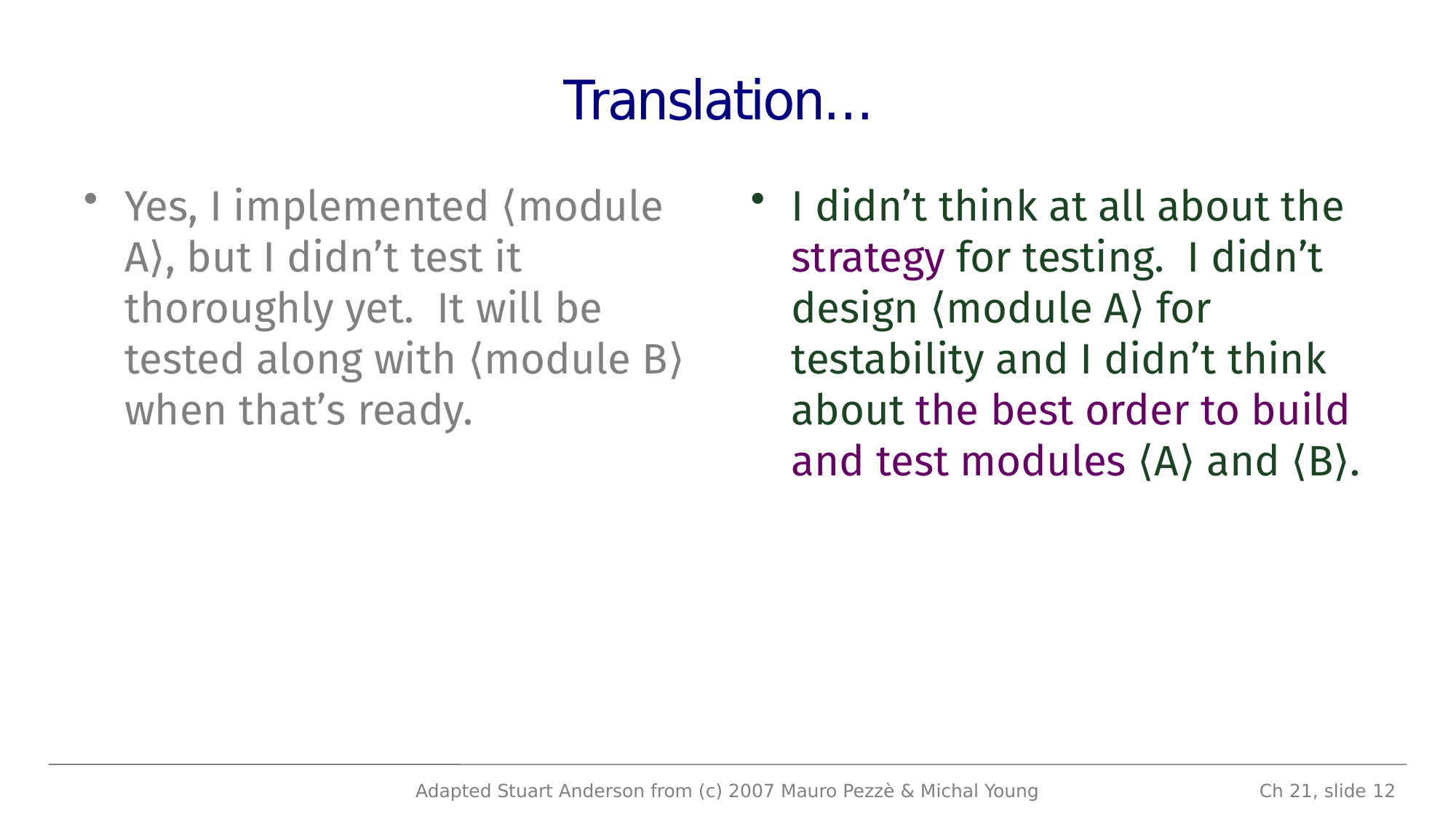

# Translation...
Yes, I implemented ⟨module A⟩, but I didn’t test it thoroughly yet.  It will be tested along with ⟨module B⟩ when that’s ready.
I didn’t think at all about the strategy for testing.  I didn’t design ⟨module A⟩ for testability and I didn’t think about the best order to build and test modules ⟨A⟩ and ⟨B⟩.
Adapted Stuart Anderson from (c) 2007 Mauro Pezzè & Michal Young
 Ch 21, slide 12